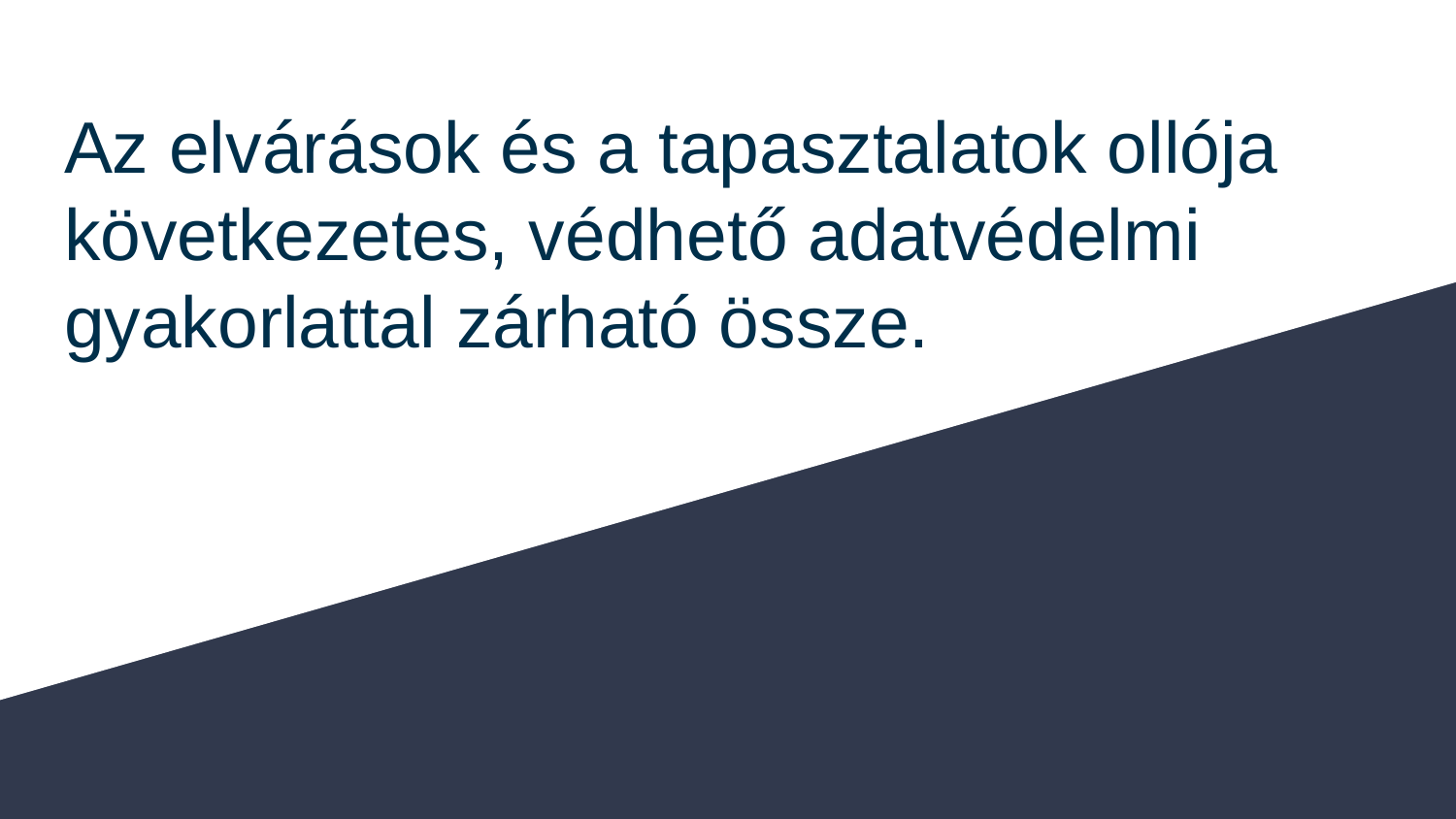

# Az elvárások és a tapasztalatok ollója következetes, védhető adatvédelmi gyakorlattal zárható össze.